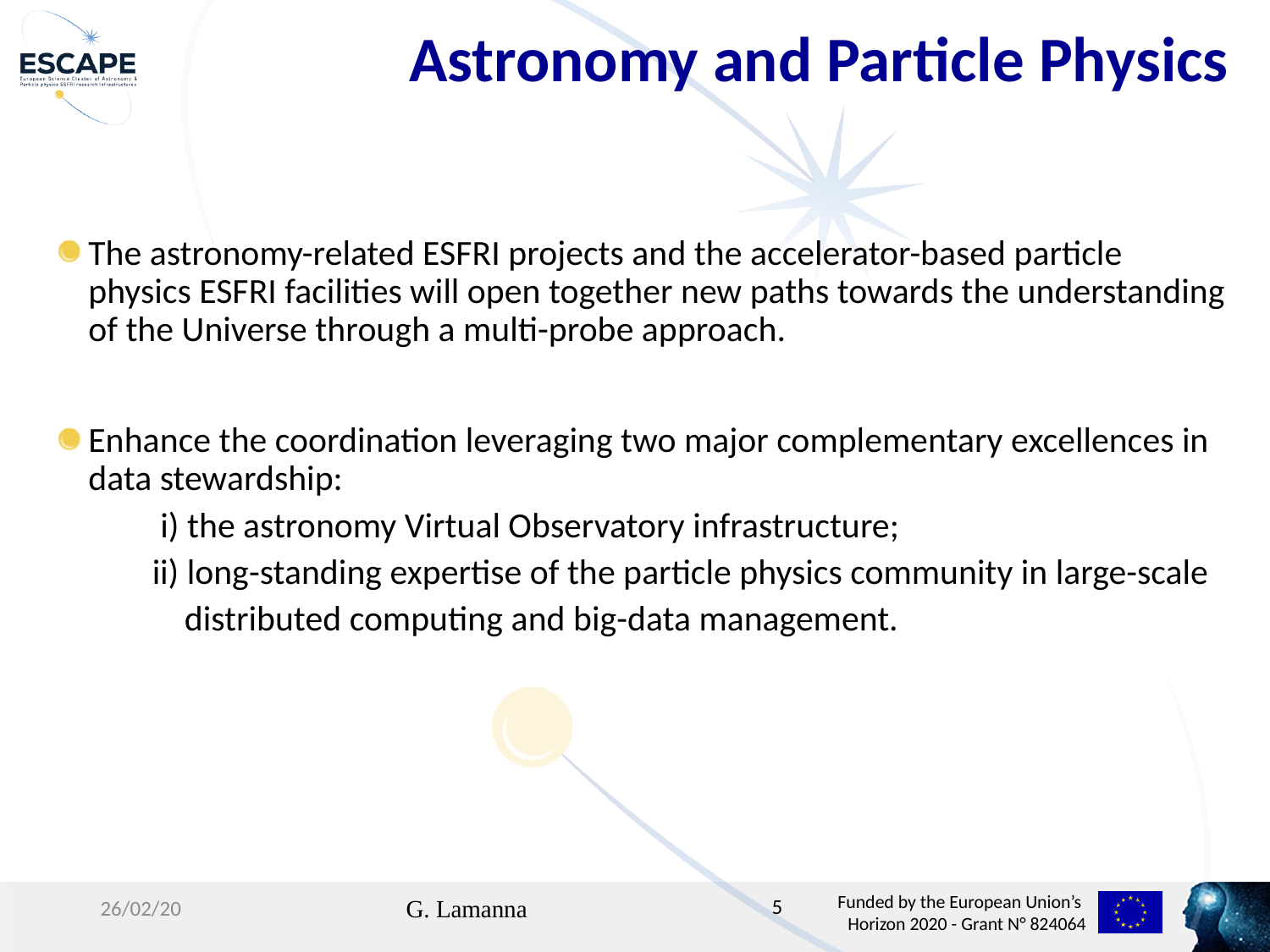

# Astronomy and Particle Physics

The astronomy-related ESFRI projects and the accelerator-based particle physics ESFRI facilities will open together new paths towards the understanding of the Universe through a multi-probe approach.

Enhance the coordination leveraging two major complementary excellences in data stewardship:
     i) the astronomy Virtual Observatory infrastructure;
    ii) long-standing expertise of the particle physics community in large-scale
        distributed computing and big-data management.

26/02/20
G. Lamanna
5